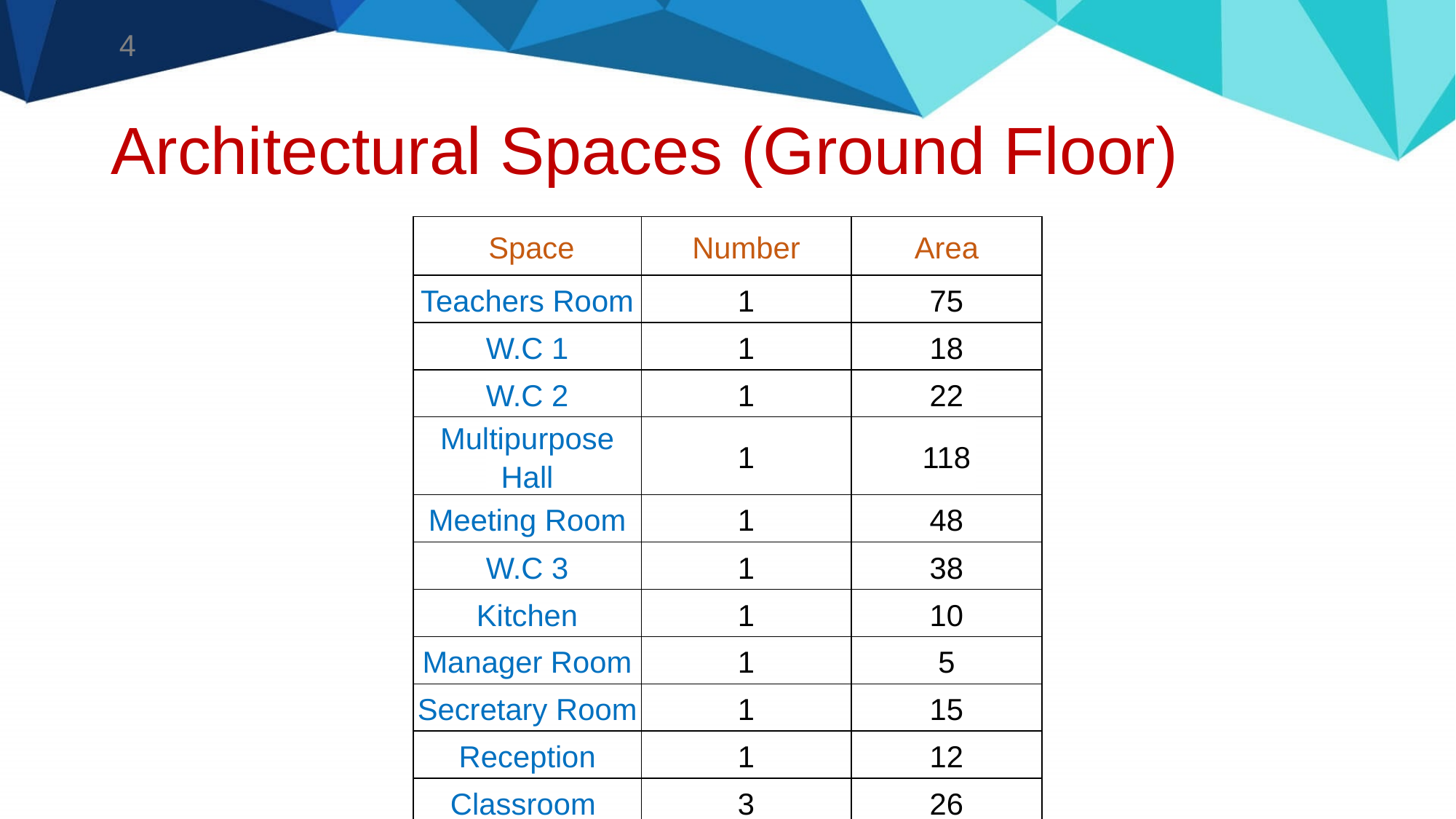

4
# Architectural Spaces (Ground Floor)
| Space | Number | Area |
| --- | --- | --- |
| Teachers Room | 1 | 75 |
| W.C 1 | 1 | 18 |
| W.C 2 | 1 | 22 |
| Multipurpose Hall | 1 | 118 |
| Meeting Room | 1 | 48 |
| W.C 3 | 1 | 38 |
| Kitchen | 1 | 10 |
| Manager Room | 1 | 5 |
| Secretary Room | 1 | 15 |
| Reception | 1 | 12 |
| Classroom | 3 | 26 |